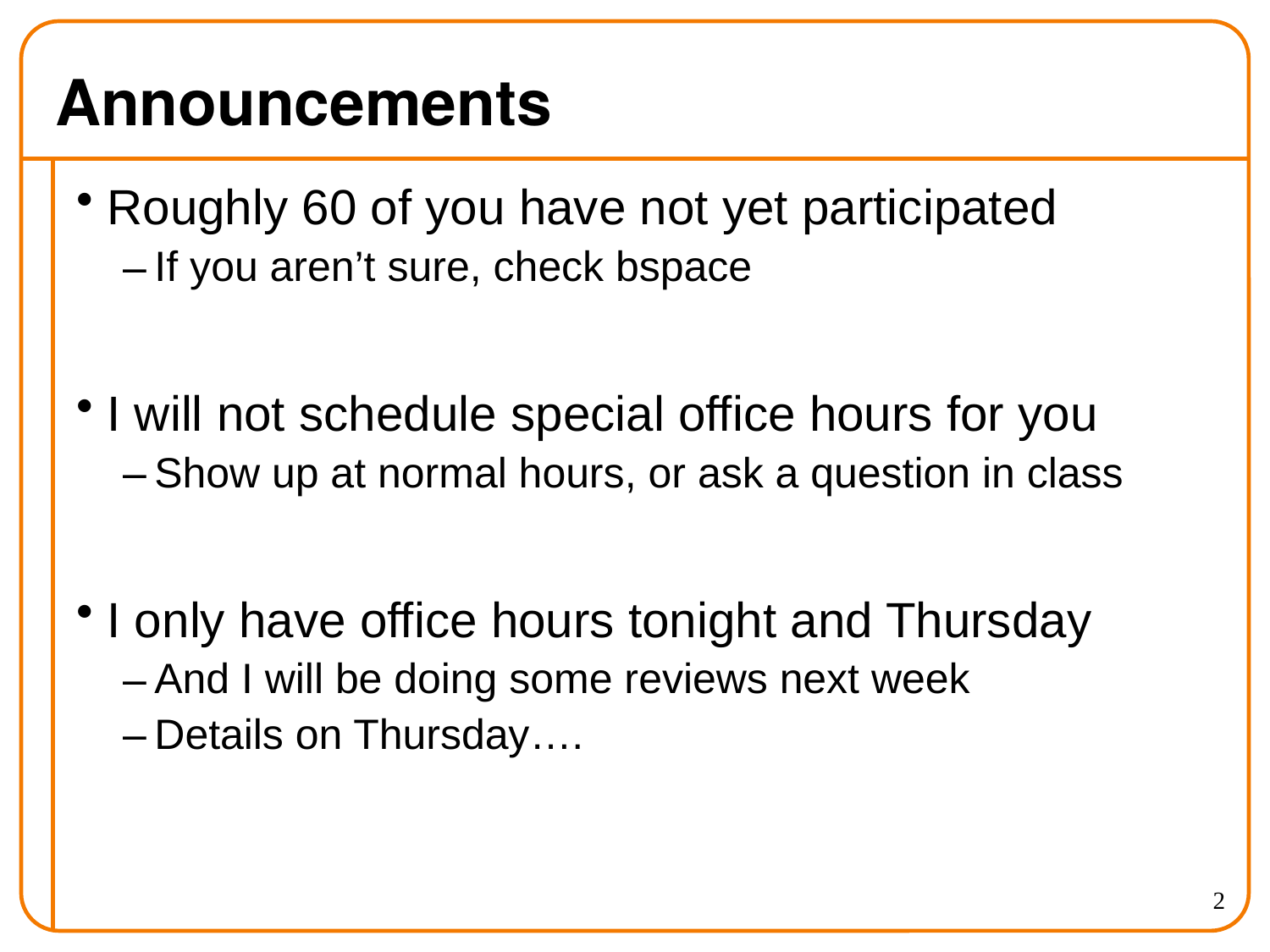

# Announcements
Roughly 60 of you have not yet participated
If you aren’t sure, check bspace

I will not schedule special office hours for you
Show up at normal hours, or ask a question in class

I only have office hours tonight and Thursday
And I will be doing some reviews next week
Details on Thursday….

2